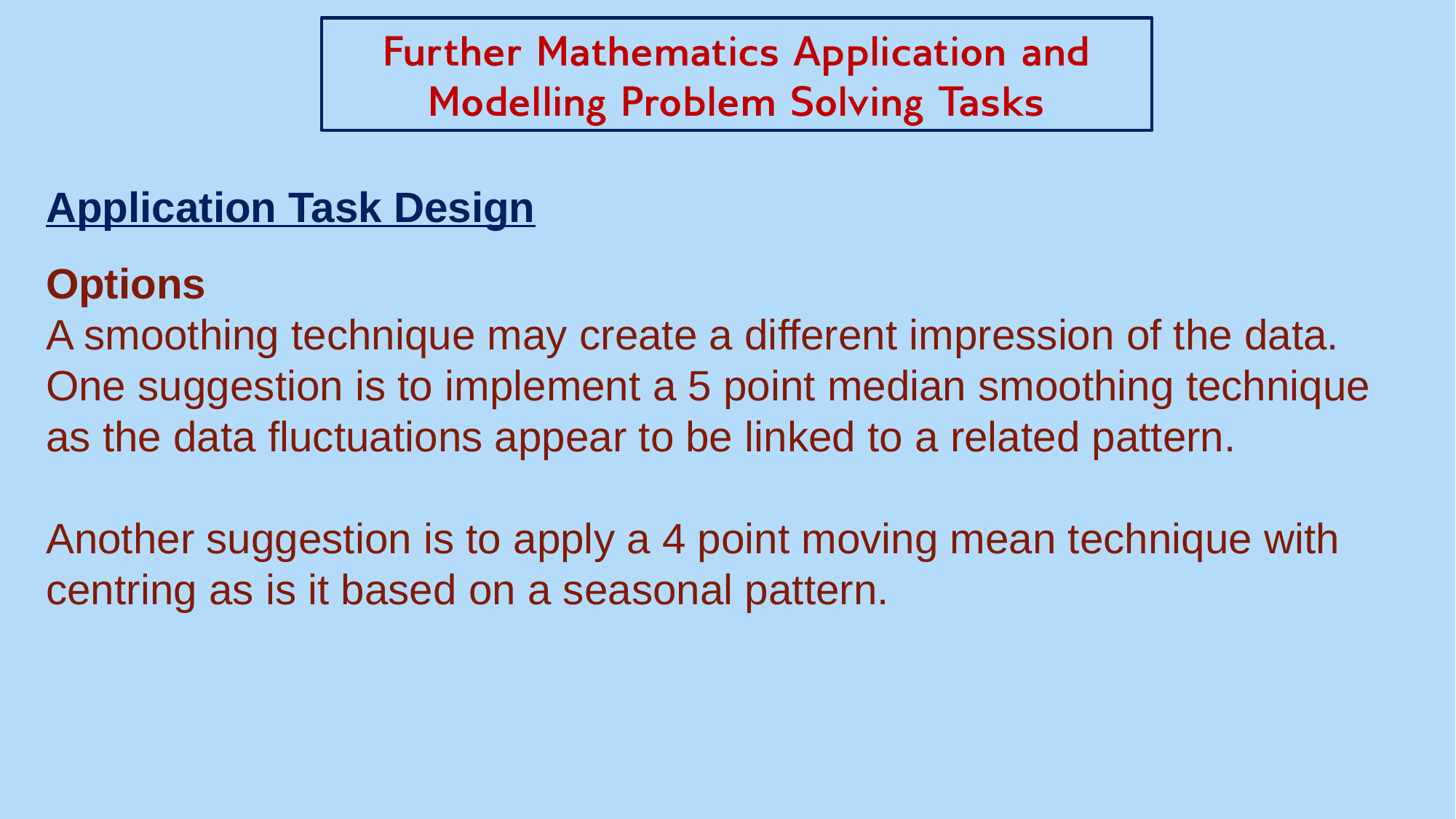

Further Mathematics Application and Modelling Problem Solving Tasks
Application Task Design

Options
A smoothing technique may create a different impression of the data. One suggestion is to implement a 5 point median smoothing technique as the data fluctuations appear to be linked to a related pattern.

Another suggestion is to apply a 4 point moving mean technique with centring as is it based on a seasonal pattern.